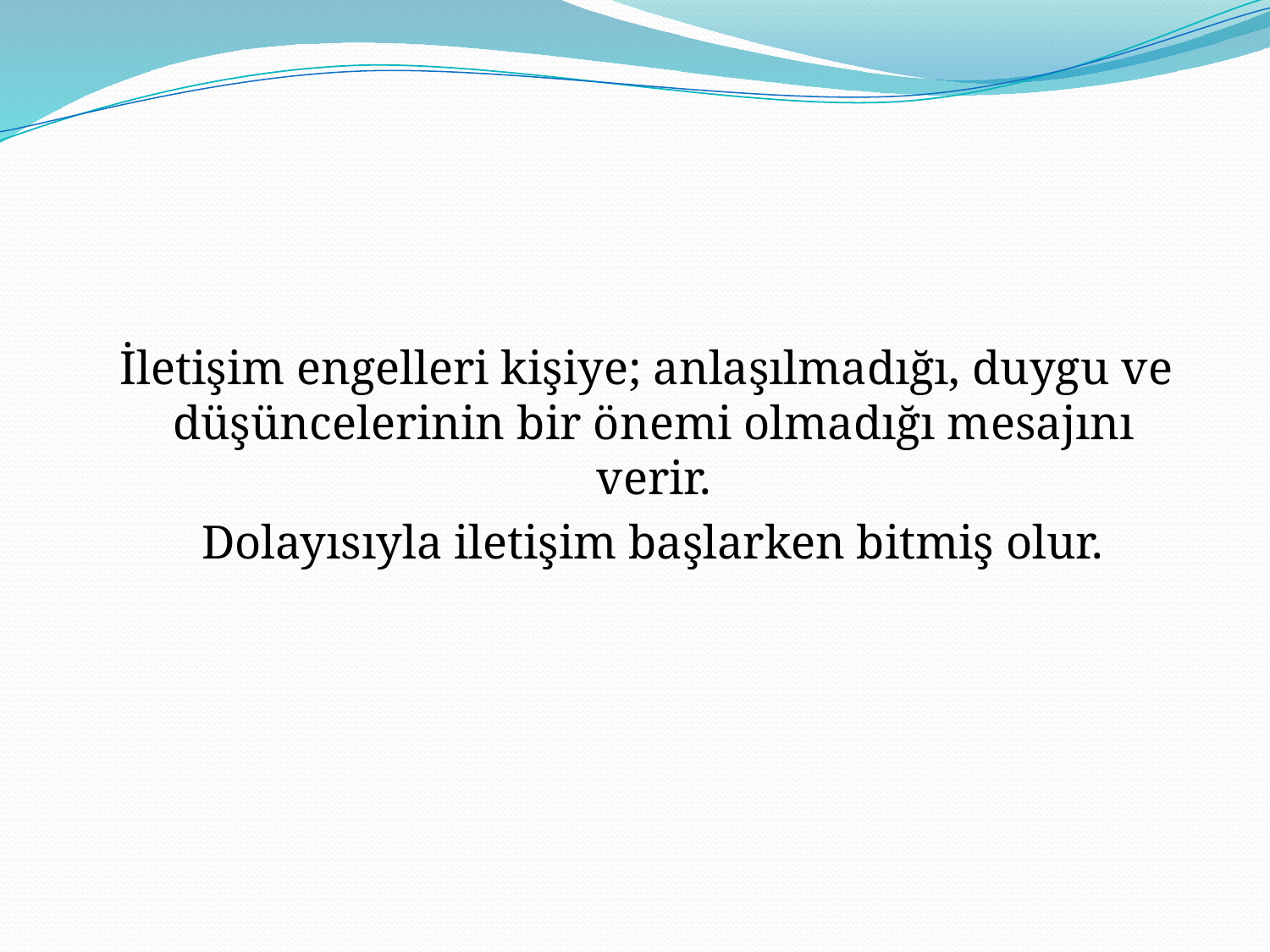

#

  İletişim engelleri kişiye; anlaşılmadığı, duygu ve düşüncelerinin bir önemi olmadığı mesajını verir.
   Dolayısıyla iletişim başlarken bitmiş olur.